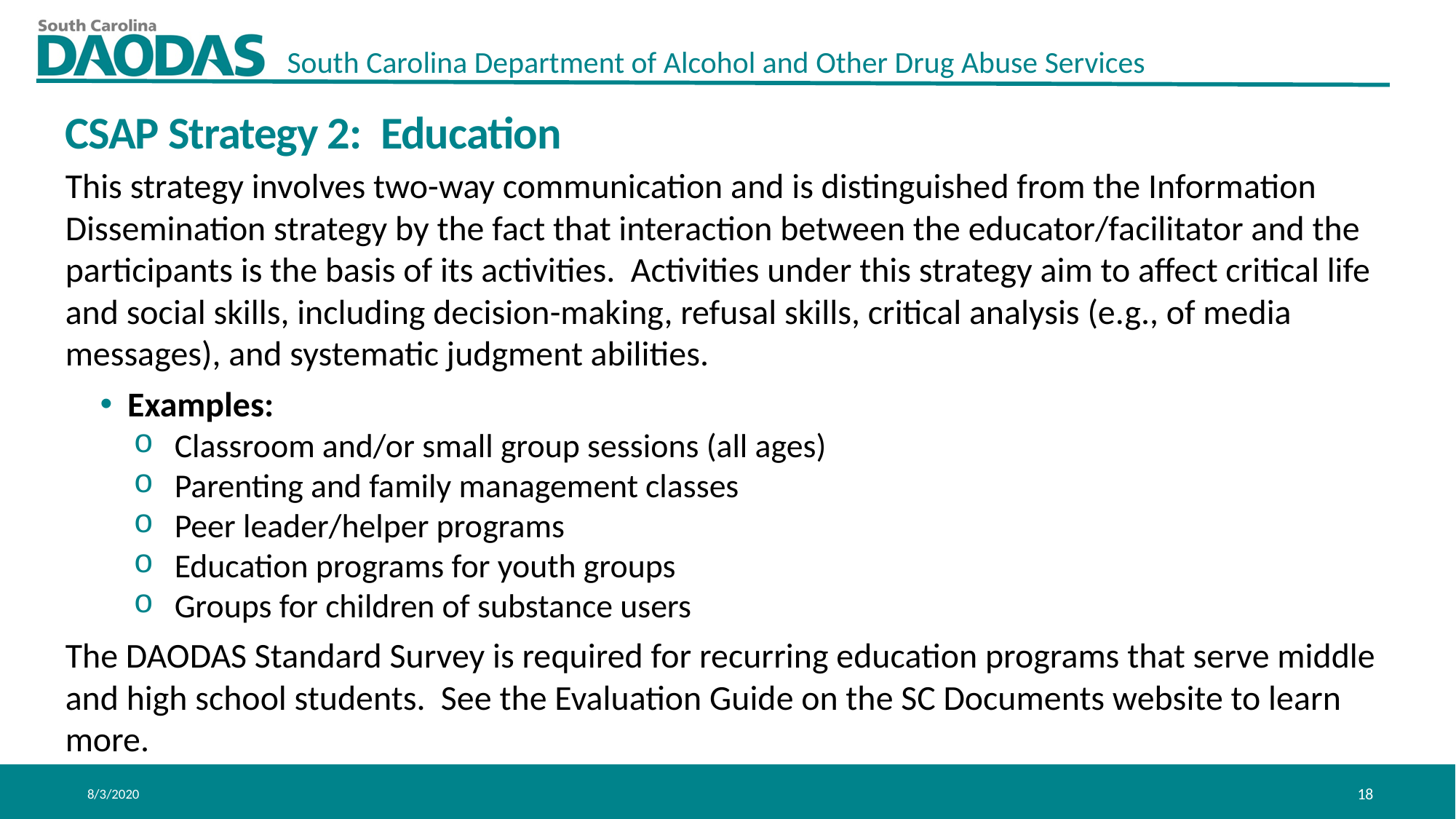

CSAP Strategy 2:  Education
This strategy involves two-way communication and is distinguished from the Information Dissemination strategy by the fact that interaction between the educator/facilitator and the participants is the basis of its activities.  Activities under this strategy aim to affect critical life and social skills, including decision-making, refusal skills, critical analysis (e.g., of media messages), and systematic judgment abilities.
Examples:
Classroom and/or small group sessions (all ages)
Parenting and family management classes
Peer leader/helper programs
Education programs for youth groups
Groups for children of substance users
The DAODAS Standard Survey is required for recurring education programs that serve middle and high school students.  See the Evaluation Guide on the SC Documents website to learn more.
8/3/2020
18